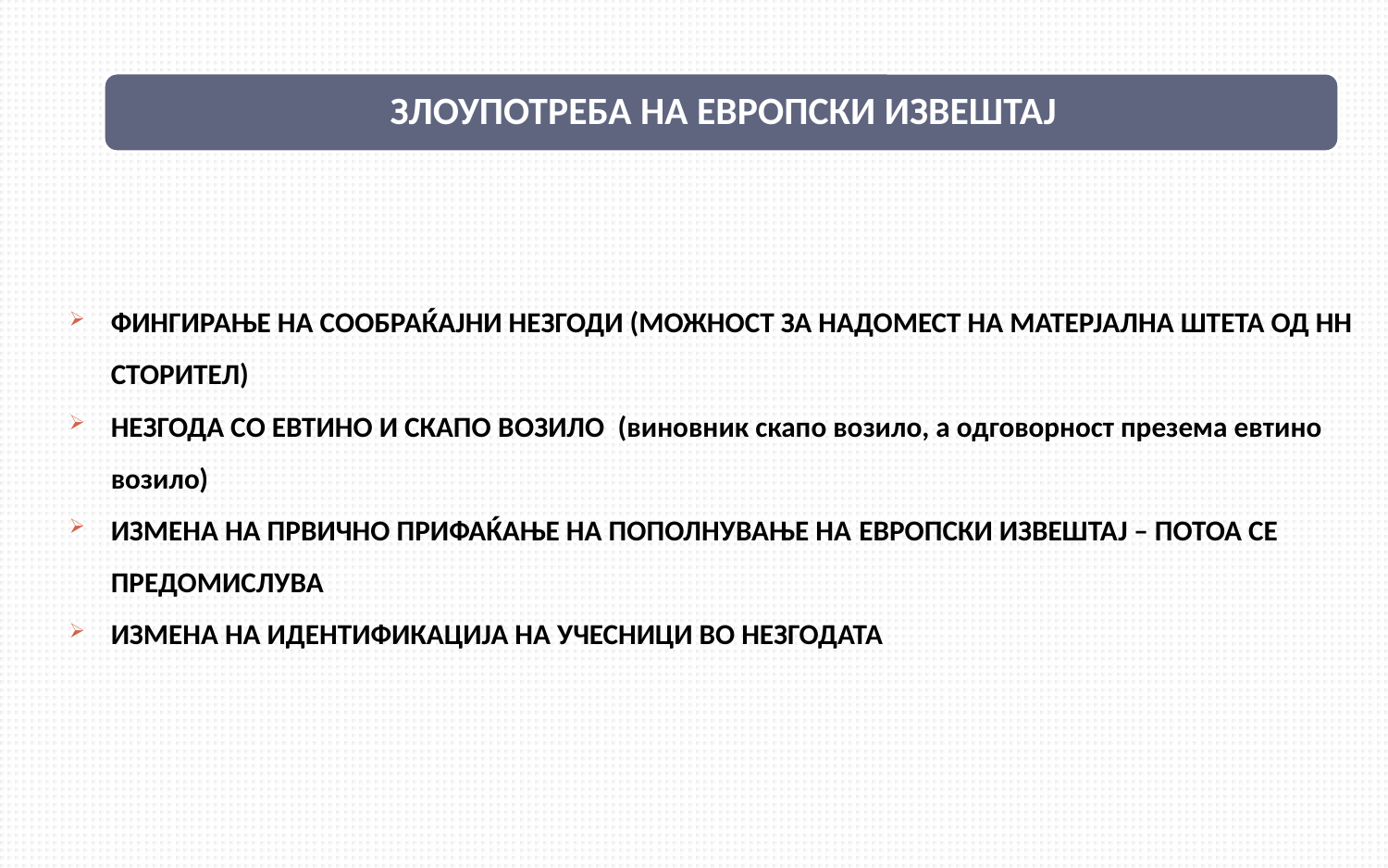

ЗЛОУПОТРЕБА НА ЕВРОПСКИ ИЗВЕШТАЈ

ФИНГИРАЊЕ НА СООБРАЌАЈНИ НЕЗГОДИ (МОЖНОСТ ЗА НАДОМЕСТ НА МАТЕРЈАЛНА ШТЕТА ОД НН СТОРИТЕЛ)
НЕЗГОДА СО ЕВТИНО И СКАПО ВOЗИЛО  (виновник скапо возило, а одговорност презема евтино возило)
ИЗМЕНА НА ПРВИЧНО ПРИФАЌАЊЕ НА ПОПОЛНУВАЊЕ НА EВРОПСКИ ИЗВЕШТАЈ – ПОТОА СЕ ПРЕДОМИСЛУВА
ИЗМЕНА НА ИДЕНТИФИКАЦИЈА НА УЧЕСНИЦИ ВО НЕЗГОДАТА